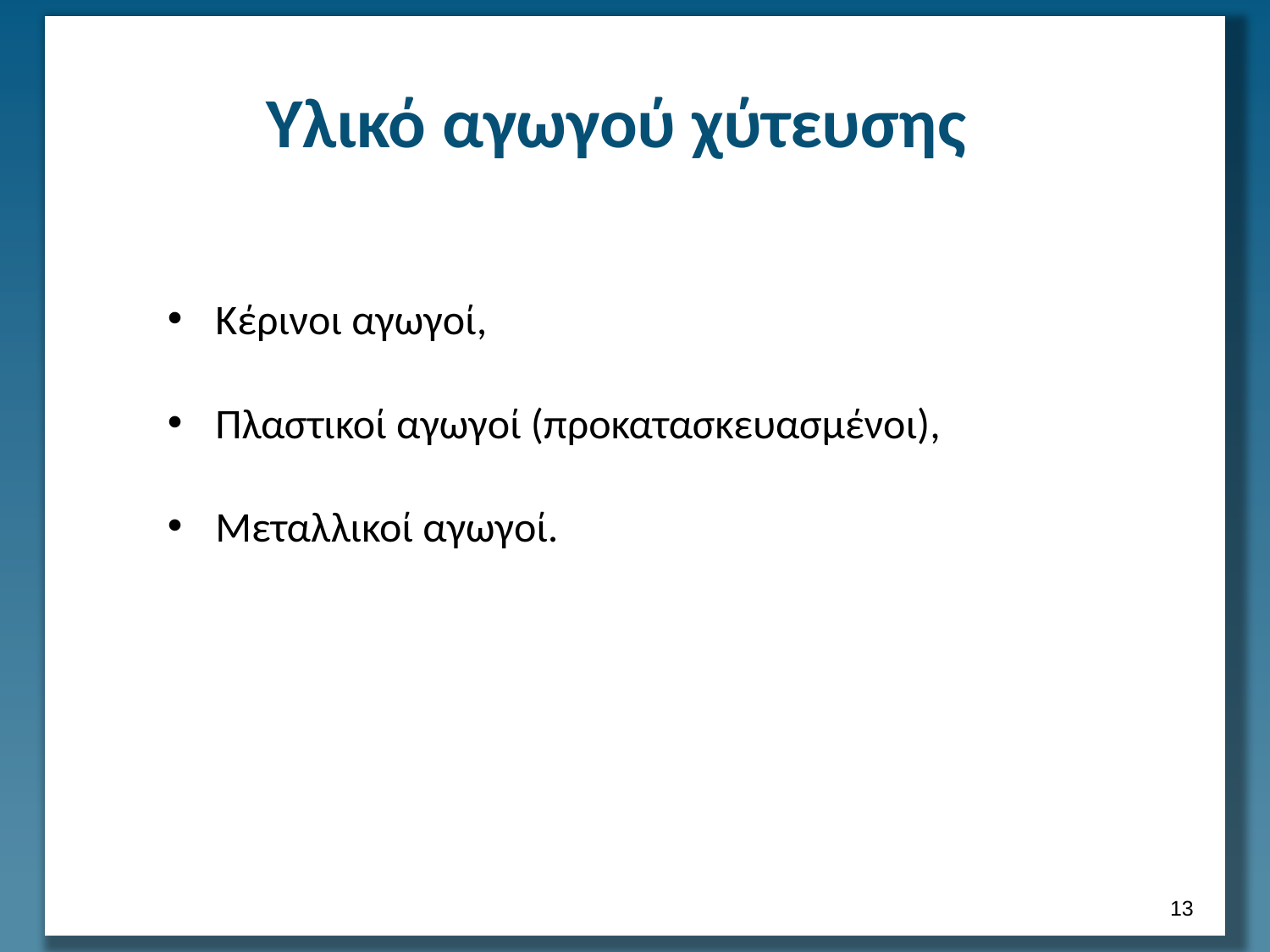

# Υλικό αγωγού χύτευσης
Κέρινοι αγωγοί,
Πλαστικοί αγωγοί (προκατασκευασμένοι),
Μεταλλικοί αγωγοί.

13